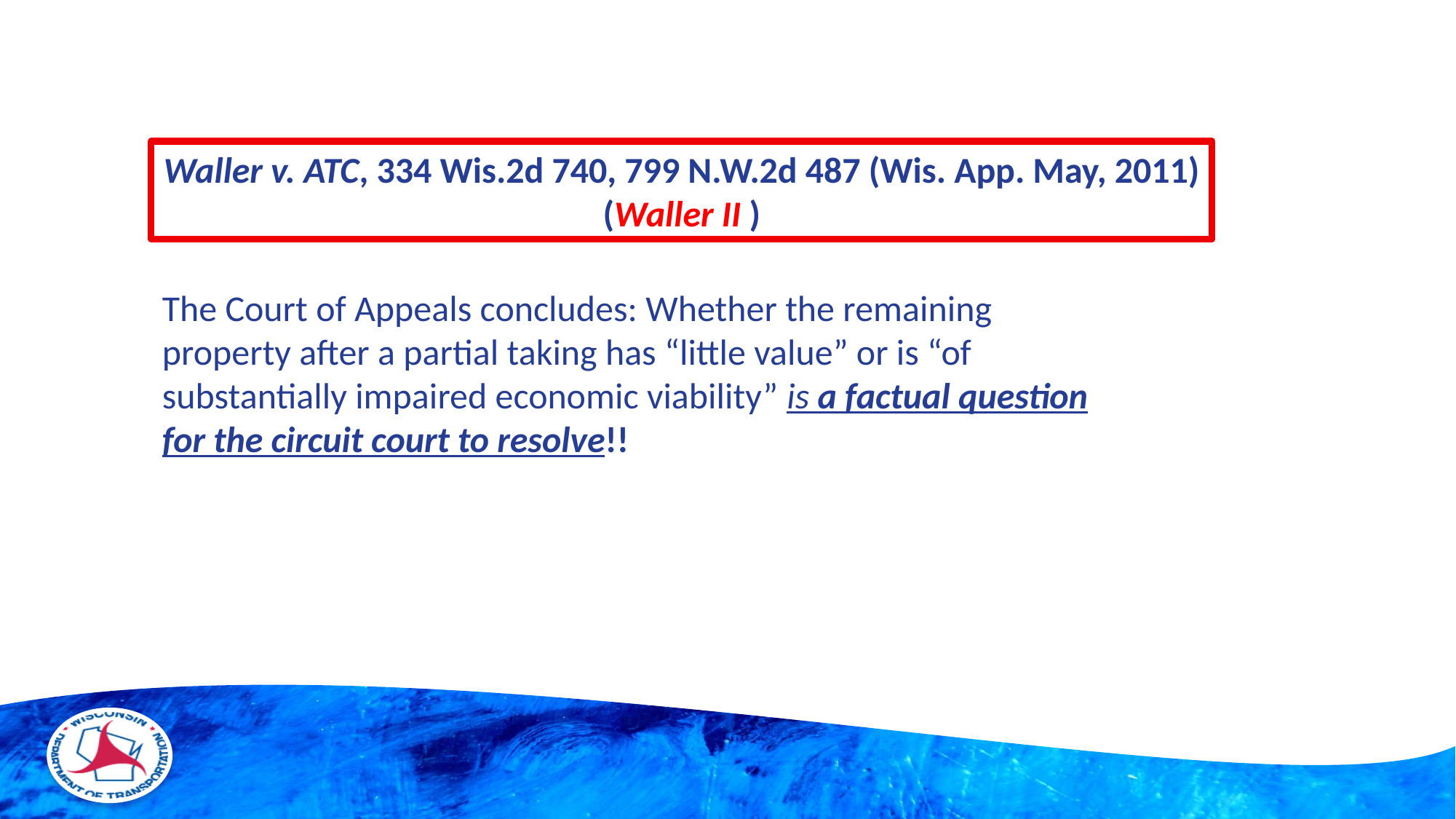

Waller v. ATC, 334 Wis.2d 740, 799 N.W.2d 487 (Wis. App. May, 2011) (Waller II )
The Court of Appeals concludes: Whether the remaining property after a partial taking has “little value” or is “of substantially impaired economic viability” is a factual question for the circuit court to resolve!!